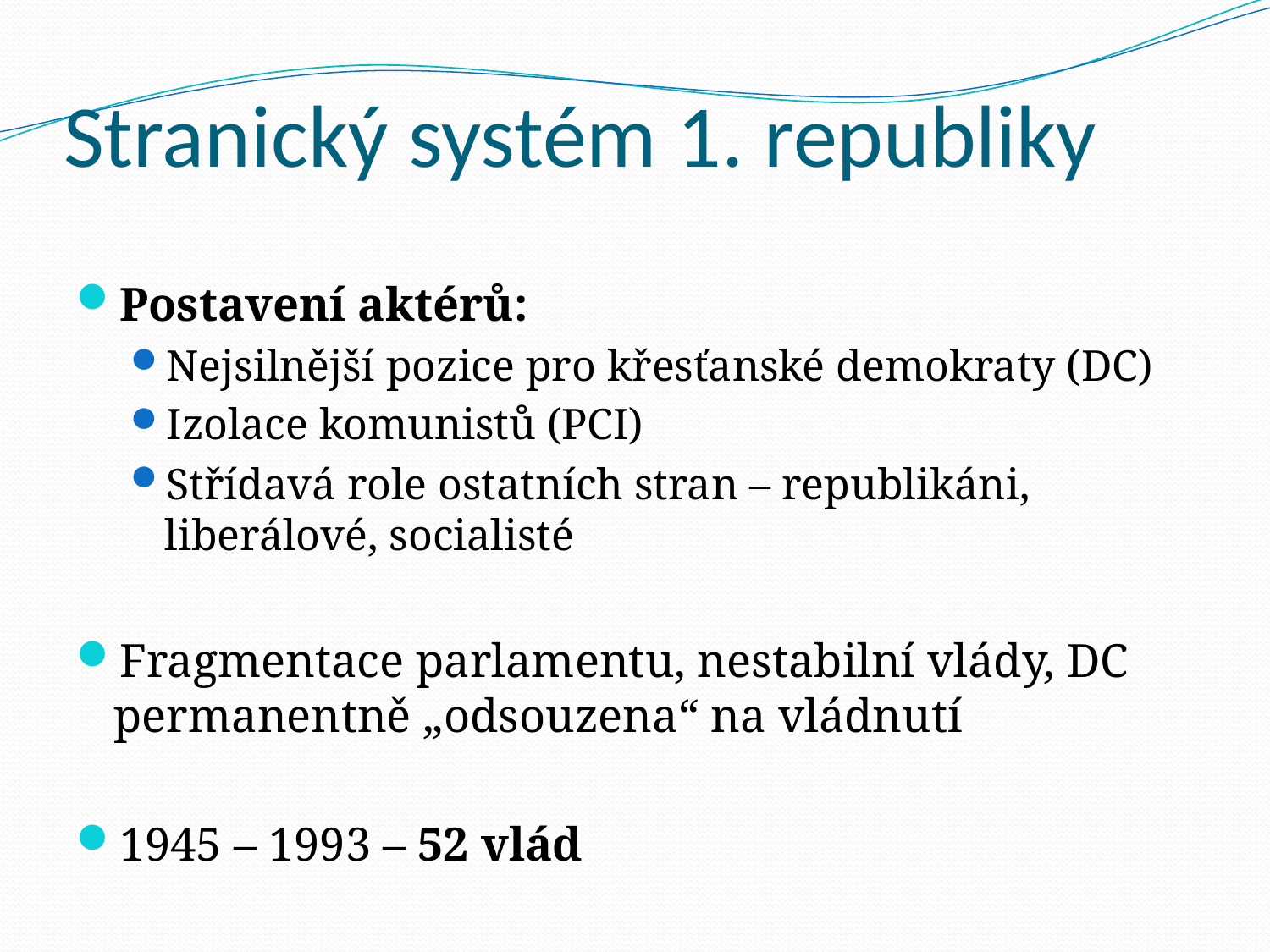

# Stranický systém 1. republiky
Postavení aktérů:
Nejsilnější pozice pro křesťanské demokraty (DC)
Izolace komunistů (PCI)
Střídavá role ostatních stran – republikáni, liberálové, socialisté

Fragmentace parlamentu, nestabilní vlády, DC permanentně „odsouzena“ na vládnutí

1945 – 1993 – 52 vlád